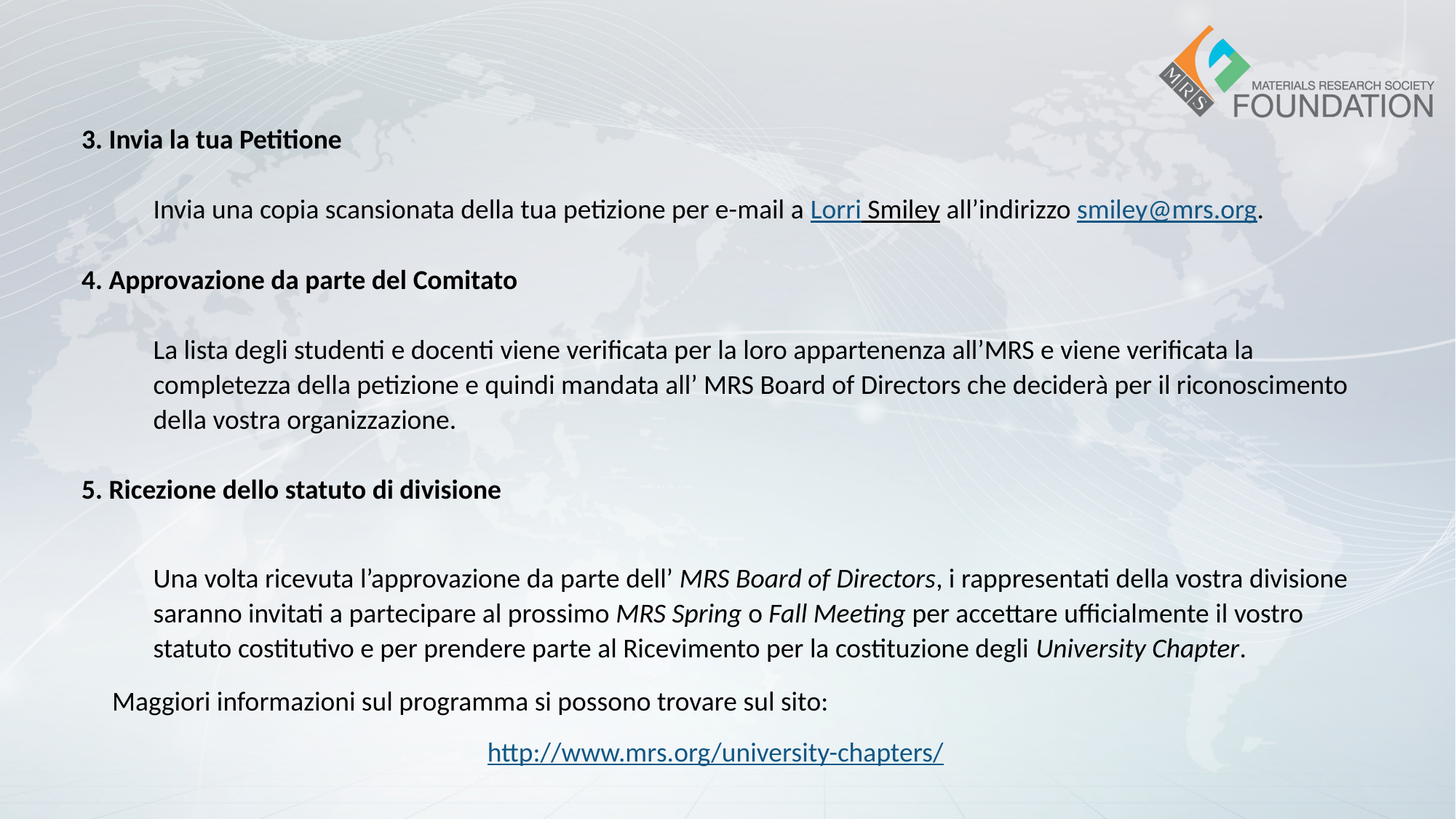

3. Invia la tua Petitione
Invia una copia scansionata della tua petizione per e-mail a Lorri Smiley all’indirizzo smiley@mrs.org.

4. Approvazione da parte del Comitato
La lista degli studenti e docenti viene verificata per la loro appartenenza all’MRS e viene verificata la completezza della petizione e quindi mandata all’ MRS Board of Directors che deciderà per il riconoscimento della vostra organizzazione.

5. Ricezione dello statuto di divisione
Una volta ricevuta l’approvazione da parte dell’ MRS Board of Directors, i rappresentati della vostra divisione saranno invitati a partecipare al prossimo MRS Spring o Fall Meeting per accettare ufficialmente il vostro statuto costitutivo e per prendere parte al Ricevimento per la costituzione degli University Chapter.
Maggiori informazioni sul programma si possono trovare sul sito:
http://www.mrs.org/university-chapters/